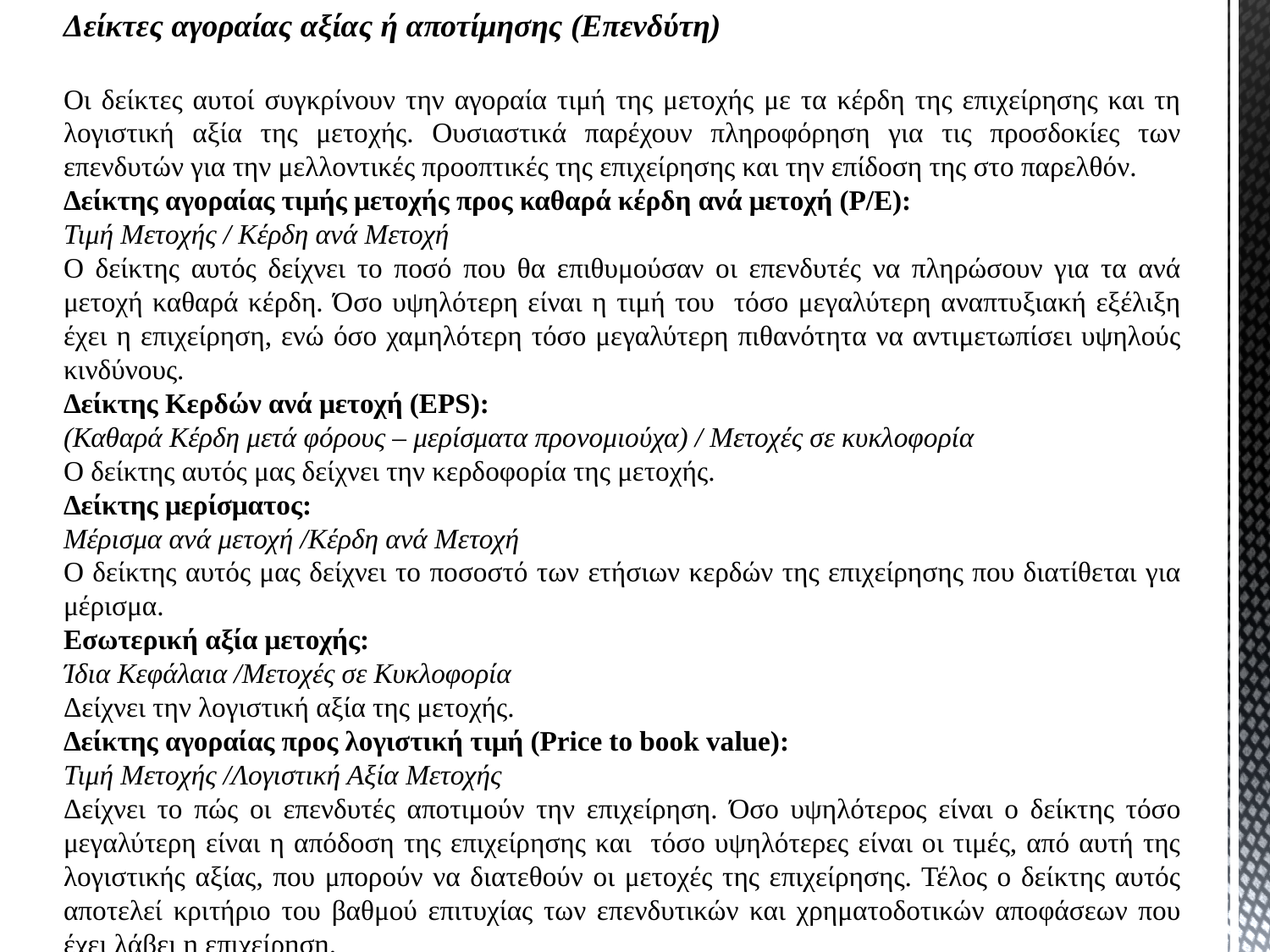

Δείκτες αγοραίας αξίας ή αποτίμησης (Επενδύτη)

Οι δείκτες αυτοί συγκρίνουν την αγοραία τιμή της μετοχής με τα κέρδη της επιχείρησης και τη λογιστική αξία της μετοχής. Ουσιαστικά παρέχουν πληροφόρηση για τις προσδοκίες των επενδυτών για την μελλοντικές προοπτικές της επιχείρησης και την επίδοση της στο παρελθόν.
Δείκτης αγοραίας τιμής μετοχής προς καθαρά κέρδη ανά μετοχή (P/E):
Τιμή Μετοχής / Κέρδη ανά Μετοχή
Ο δείκτης αυτός δείχνει το ποσό που θα επιθυμούσαν οι επενδυτές να πληρώσουν για τα ανά μετοχή καθαρά κέρδη. Όσο υψηλότερη είναι η τιμή του  τόσο μεγαλύτερη αναπτυξιακή εξέλιξη έχει η επιχείρηση, ενώ όσο χαμηλότερη τόσο μεγαλύτερη πιθανότητα να αντιμετωπίσει υψηλούς κινδύνους.
Δείκτης Κερδών ανά μετοχή (EPS):
(Καθαρά Κέρδη μετά φόρους – μερίσματα προνομιούχα) / Μετοχές σε κυκλοφορία
Ο δείκτης αυτός μας δείχνει την κερδοφορία της μετοχής.
Δείκτης μερίσματος:
Μέρισμα ανά μετοχή /Κέρδη ανά Μετοχή
Ο δείκτης αυτός μας δείχνει το ποσοστό των ετήσιων κερδών της επιχείρησης που διατίθεται για μέρισμα.
Εσωτερική αξία μετοχής:
Ίδια Κεφάλαια /Μετοχές σε Κυκλοφορία
Δείχνει την λογιστική αξία της μετοχής.
Δείκτης αγοραίας προς λογιστική τιμή (Price to book value):
Τιμή Μετοχής /Λογιστική Αξία Μετοχής
Δείχνει το πώς οι επενδυτές αποτιμούν την επιχείρηση. Όσο υψηλότερος είναι ο δείκτης τόσο μεγαλύτερη είναι η απόδοση της επιχείρησης και  τόσο υψηλότερες είναι οι τιμές, από αυτή της λογιστικής αξίας, που μπορούν να διατεθούν οι μετοχές της επιχείρησης. Τέλος ο δείκτης αυτός αποτελεί κριτήριο του βαθμού επιτυχίας των επενδυτικών και χρηματοδοτικών αποφάσεων που έχει λάβει η επιχείρηση.